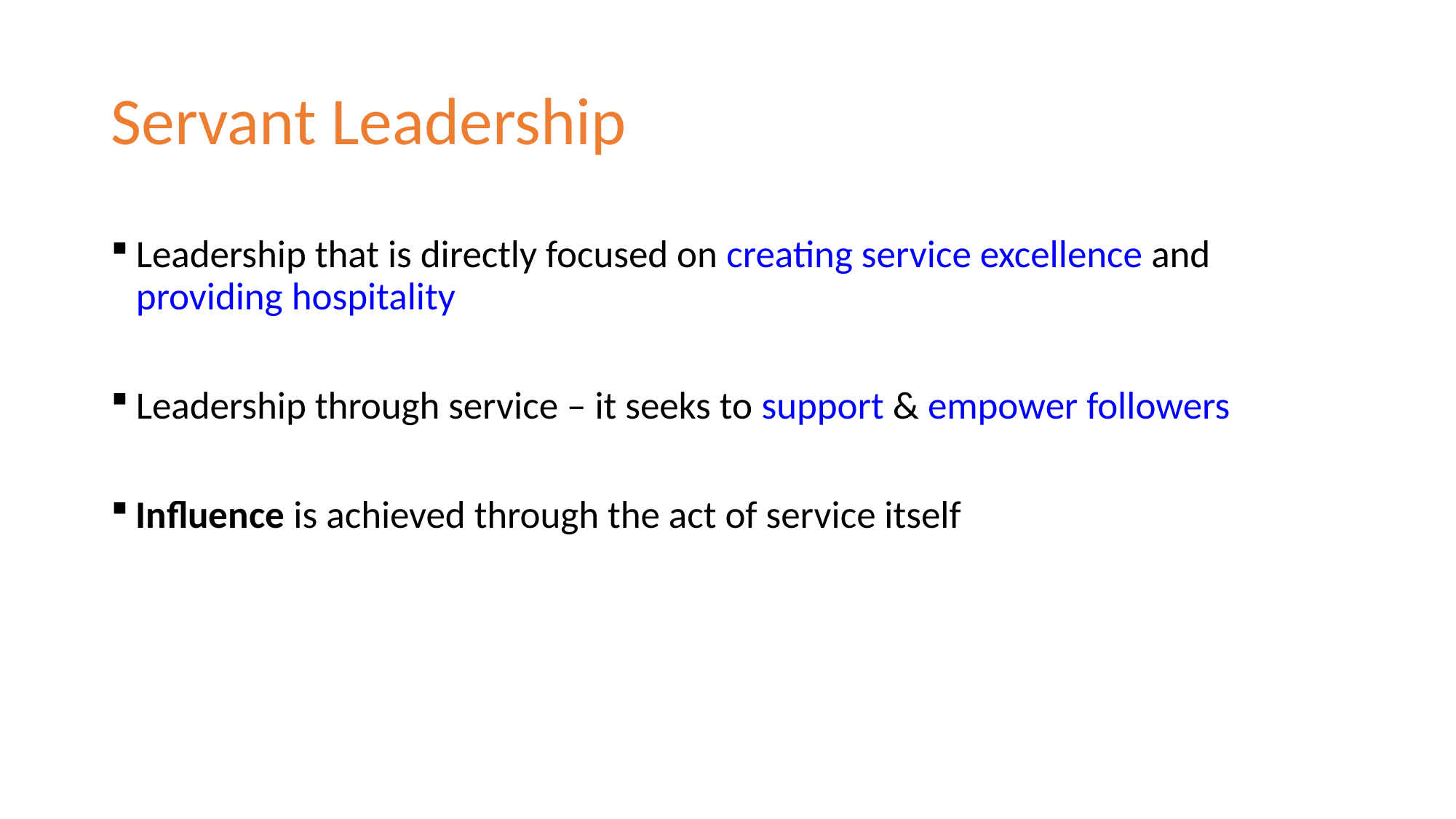

# Servant Leadership

Leadership that is directly focused on creating service excellence and providing hospitality

Leadership through service – it seeks to support & empower followers

Influence is achieved through the act of service itself